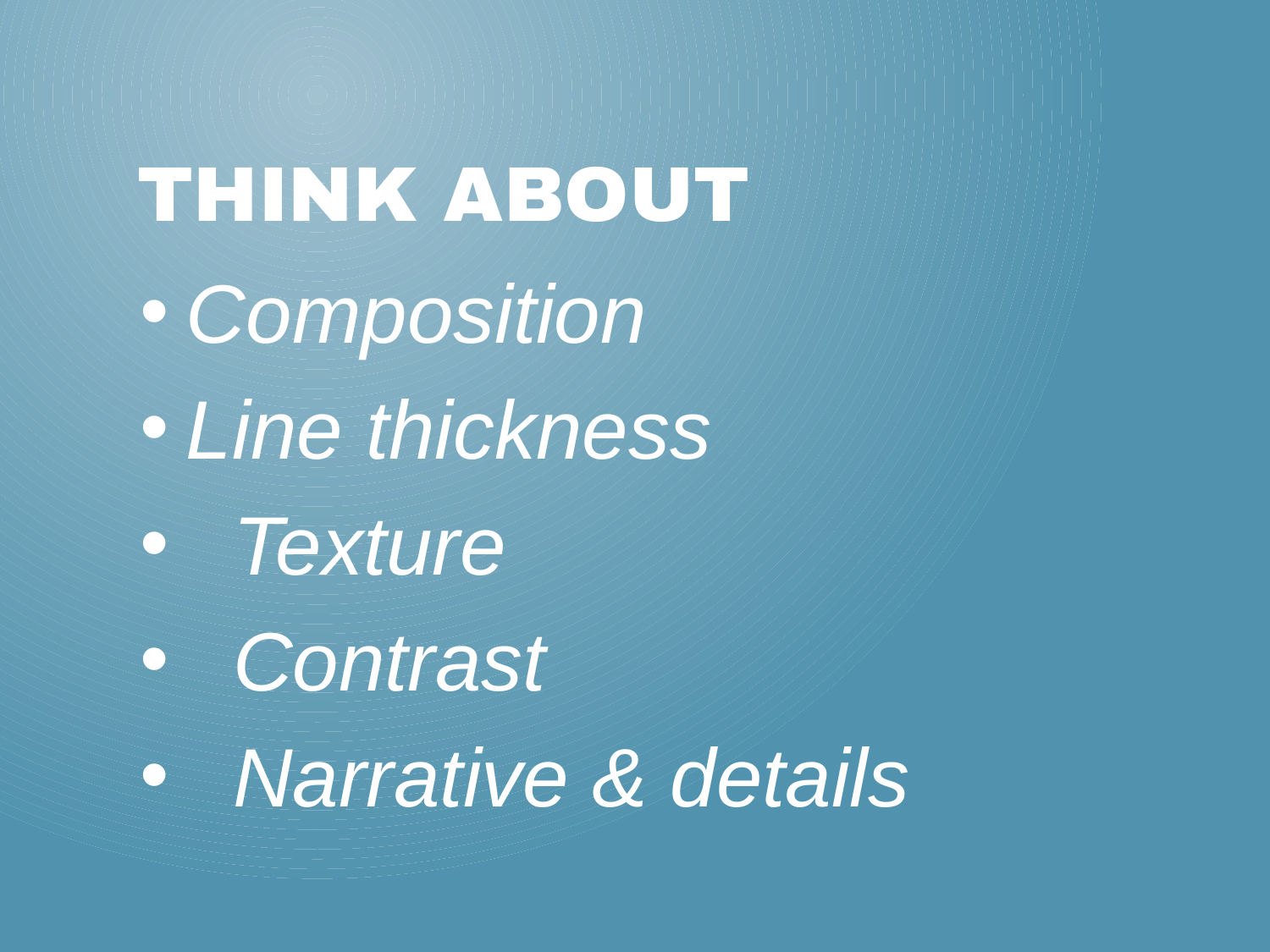

# Think About
Composition
Line thickness
Texture
Contrast
Narrative & details